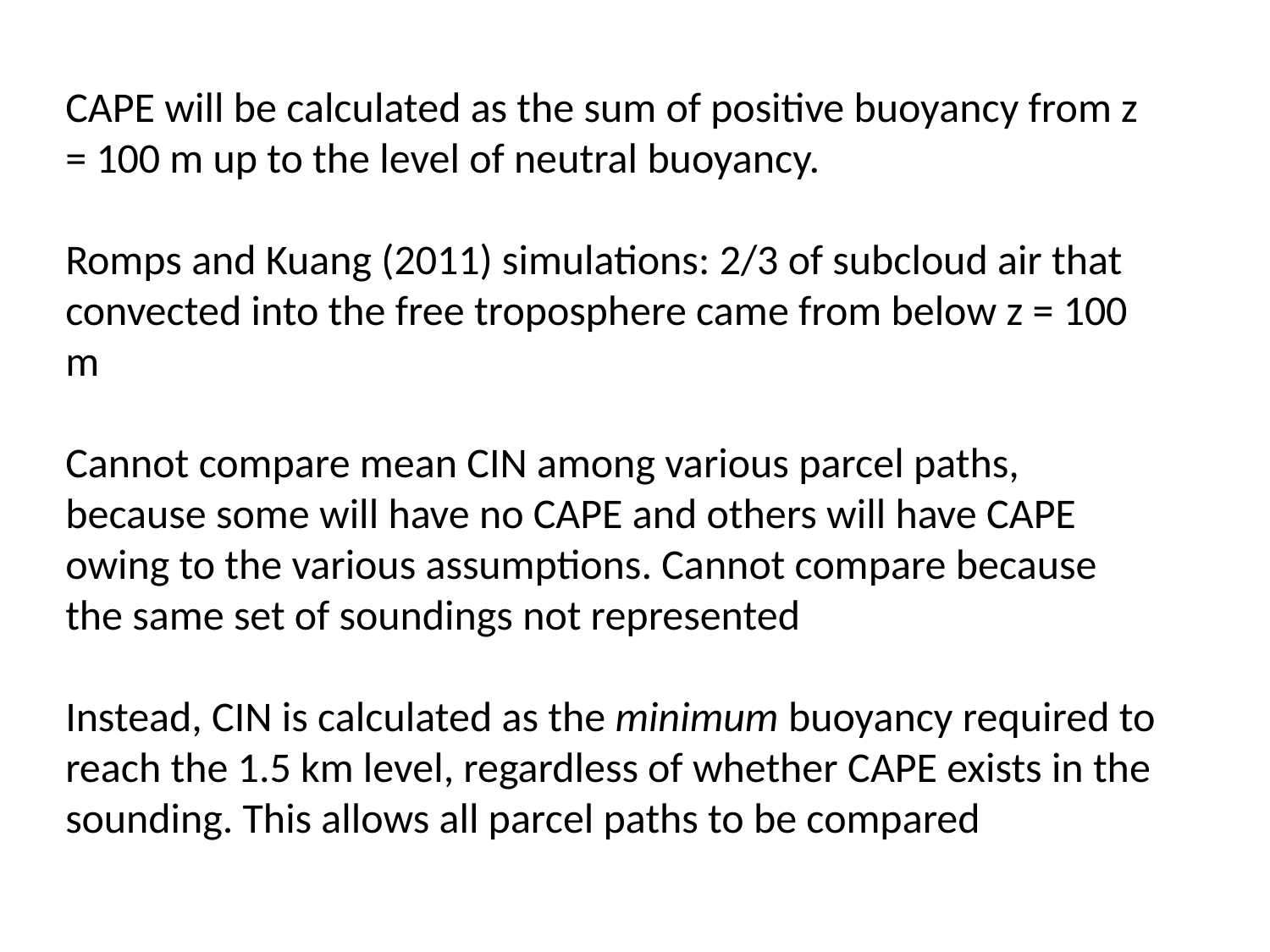

CAPE will be calculated as the sum of positive buoyancy from z = 100 m up to the level of neutral buoyancy.

Romps and Kuang (2011) simulations: 2/3 of subcloud air that convected into the free troposphere came from below z = 100 m

Cannot compare mean CIN among various parcel paths, because some will have no CAPE and others will have CAPE owing to the various assumptions. Cannot compare because the same set of soundings not represented

Instead, CIN is calculated as the minimum buoyancy required to reach the 1.5 km level, regardless of whether CAPE exists in the sounding. This allows all parcel paths to be compared